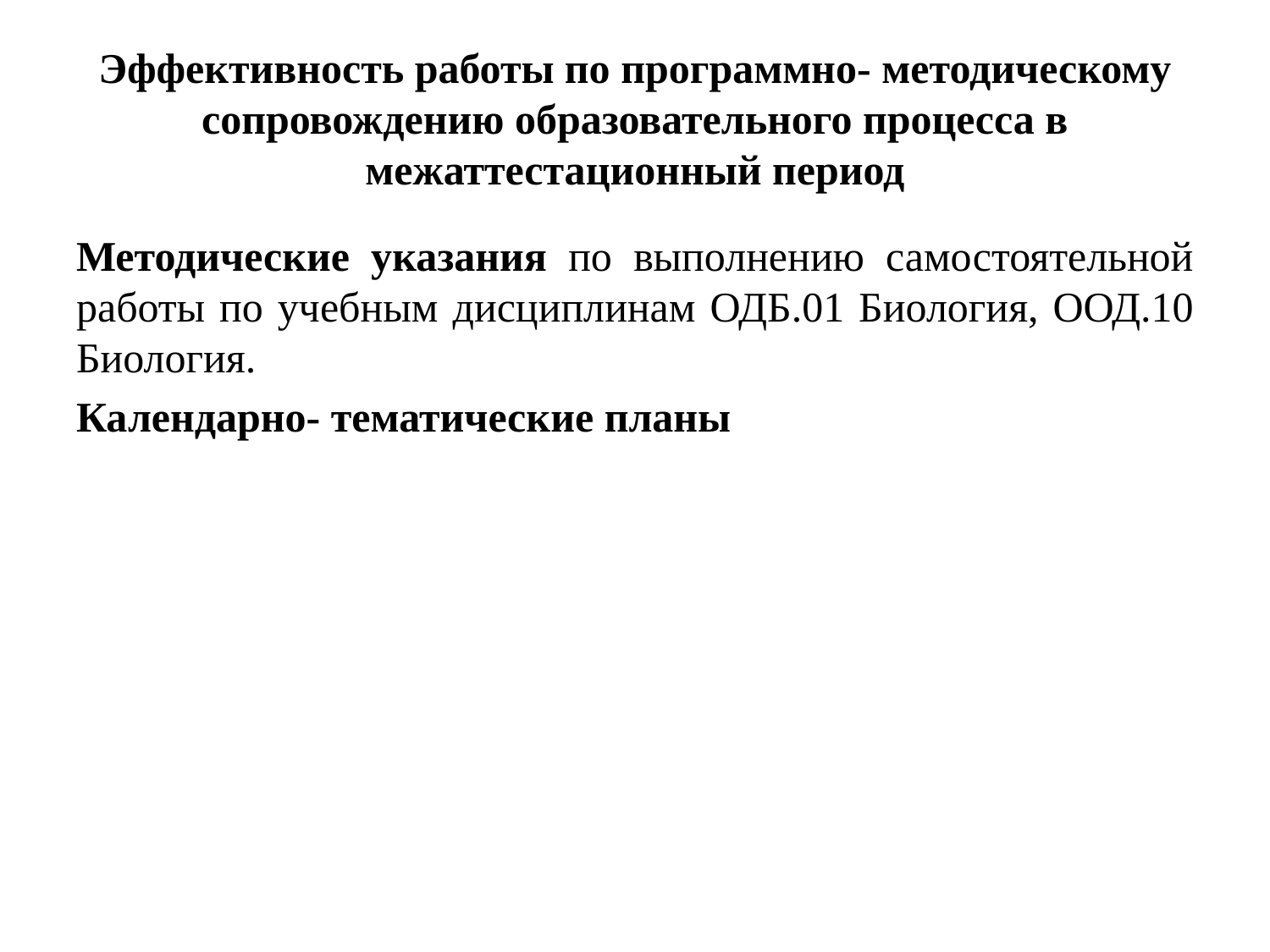

# Эффективность работы по программно- методическому сопровождению образовательного процесса в межаттестационный период
Методические указания по выполнению самостоятельной работы по учебным дисциплинам ОДБ.01 Биология, ООД.10 Биология.
Календарно- тематические планы